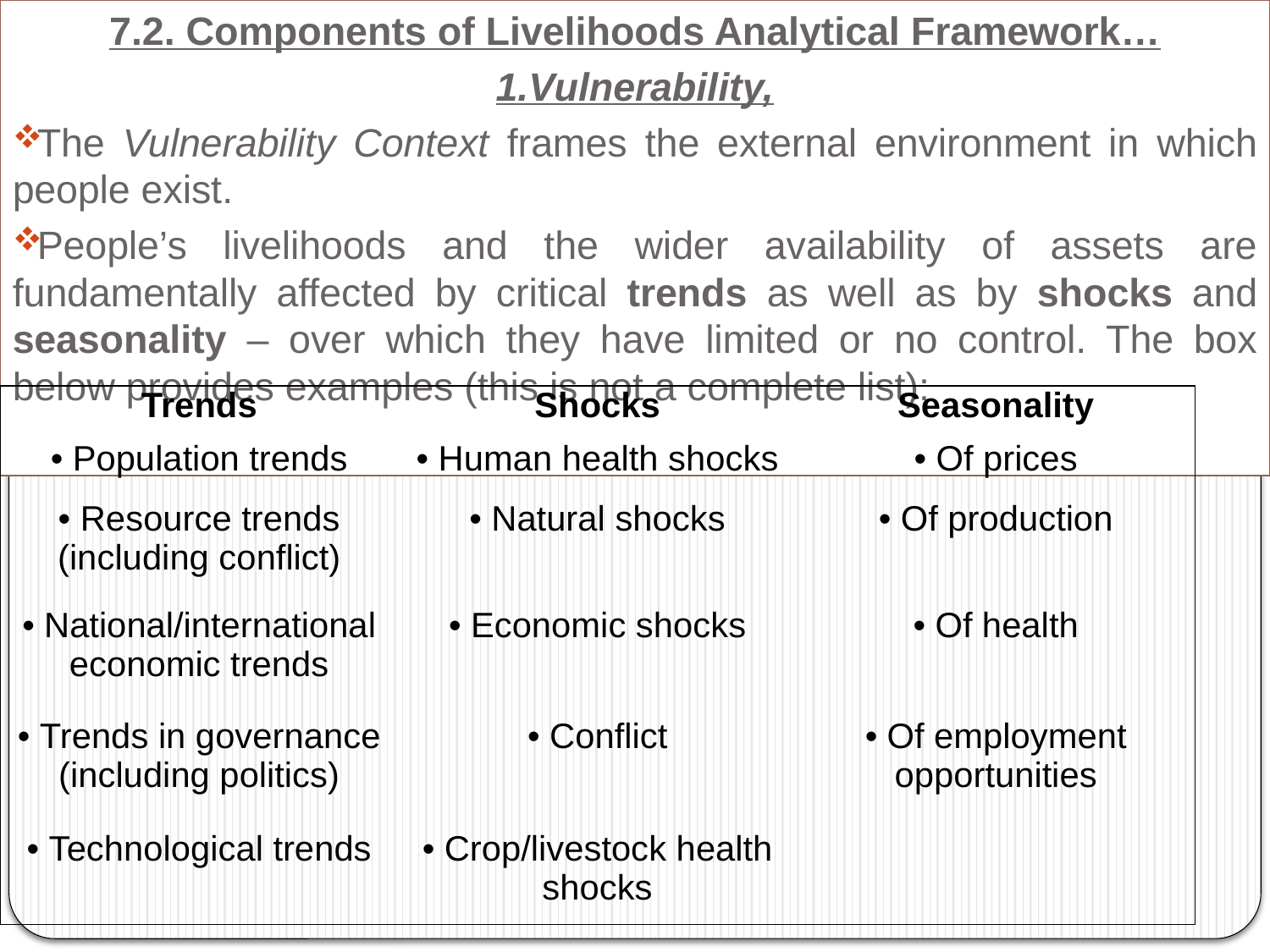

7.2. Components of Livelihoods Analytical Framework…
1.Vulnerability,
The Vulnerability Context frames the external environment in which people exist.
People’s livelihoods and the wider availability of assets are fundamentally affected by critical trends as well as by shocks and seasonality – over which they have limited or no control. The box below provides examples (this is not a complete list):

| Trends | Shocks | Seasonality |
| --- | --- | --- |
| • Population trends | • Human health shocks | • Of prices |
| • Resource trends (including conflict) | • Natural shocks | • Of production |
| • National/international economic trends | • Economic shocks | • Of health |
| • Trends in governance (including politics) | • Conflict | • Of employment opportunities |
| • Technological trends | • Crop/livestock health shocks |  |